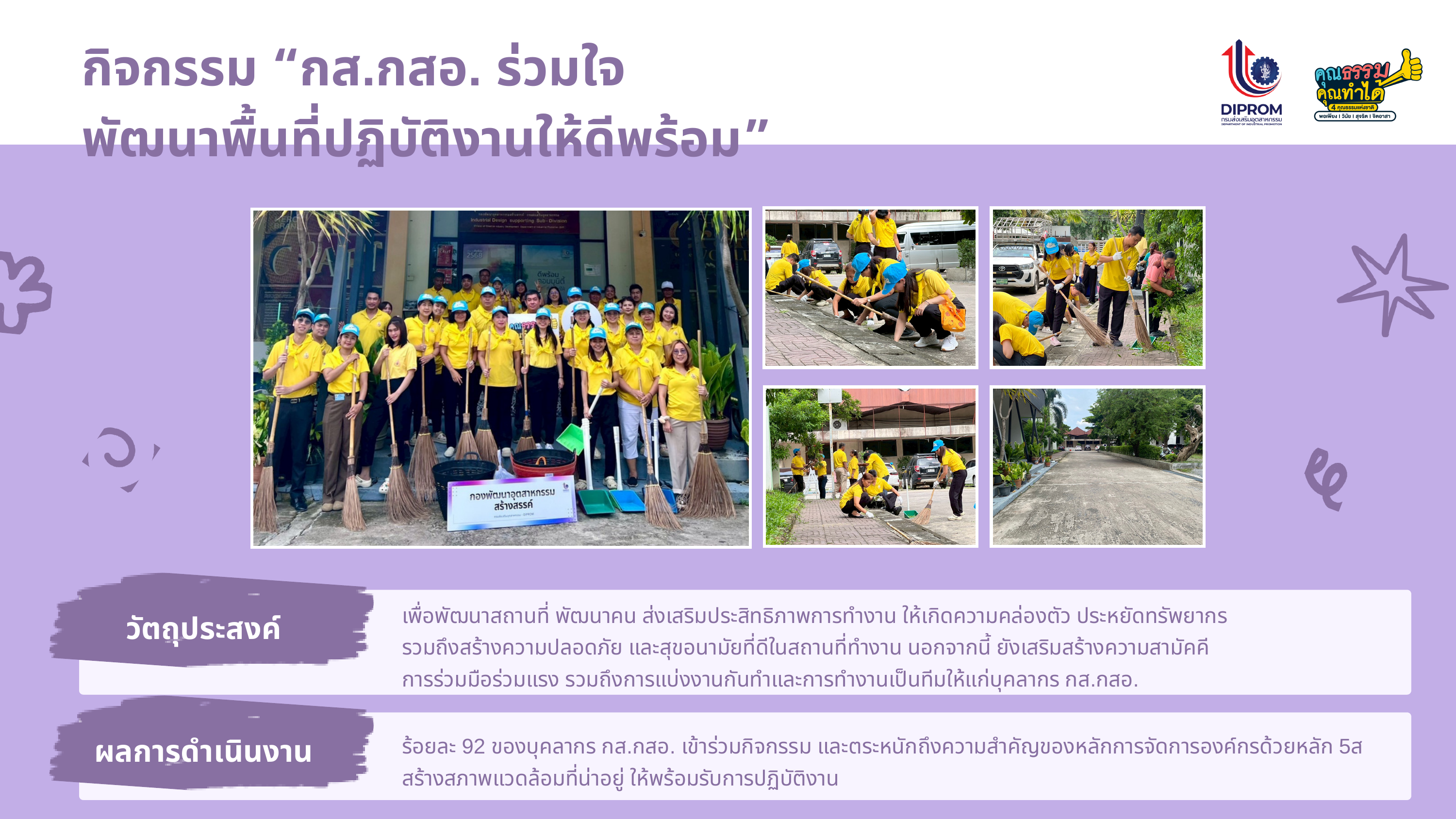

กิจกรรม “กส.กสอ. ร่วมใจ
พัฒนาพื้นที่ปฏิบัติงานให้ดีพร้อม”

เพื่อพัฒนาสถานที่ พัฒนาคน ส่งเสริมประสิทธิภาพการทำงาน ให้เกิดความคล่องตัว ประหยัดทรัพยากร
รวมถึงสร้างความปลอดภัย และสุขอนามัยที่ดีในสถานที่ทำงาน นอกจากนี้ ยังเสริมสร้างความสามัคคี
การร่วมมือร่วมแรง รวมถึงการแบ่งงานกันทำและการทำงานเป็นทีมให้แก่บุคลากร กส.กสอ.
วัตถุประสงค์

ผลการดำเนินงาน
ร้อยละ 92 ของบุคลากร กส.กสอ. เข้าร่วมกิจกรรม และตระหนักถึงความสำคัญของหลักการจัดการองค์กรด้วยหลัก 5ส สร้างสภาพแวดล้อมที่น่าอยู่ ให้พร้อมรับการปฏิบัติงาน